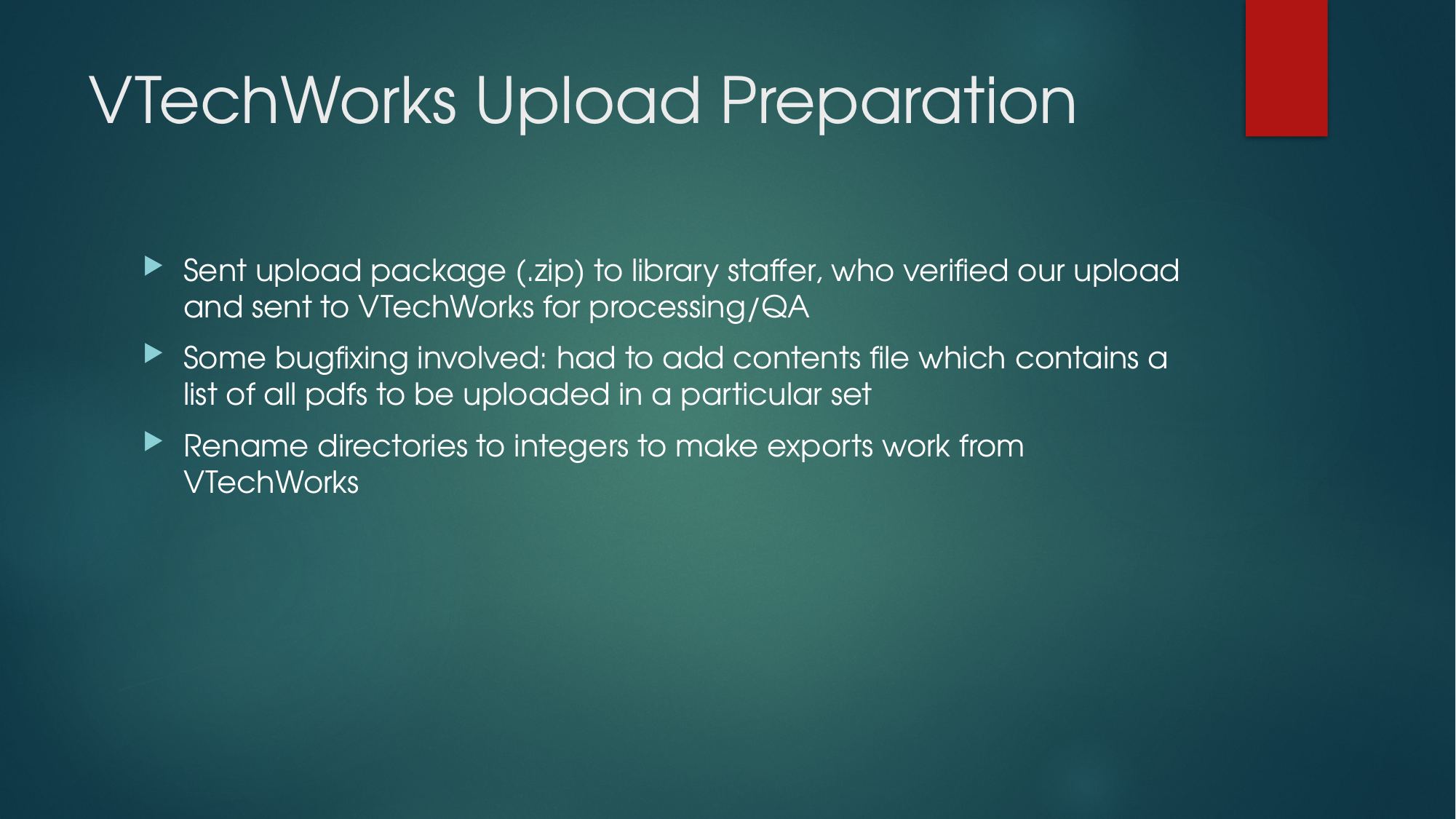

# VTechWorks Upload Preparation
Sent upload package (.zip) to library staffer, who verified our upload and sent to VTechWorks for processing/QA
Some bugfixing involved: had to add contents file which contains a list of all pdfs to be uploaded in a particular set
Rename directories to integers to make exports work from VTechWorks